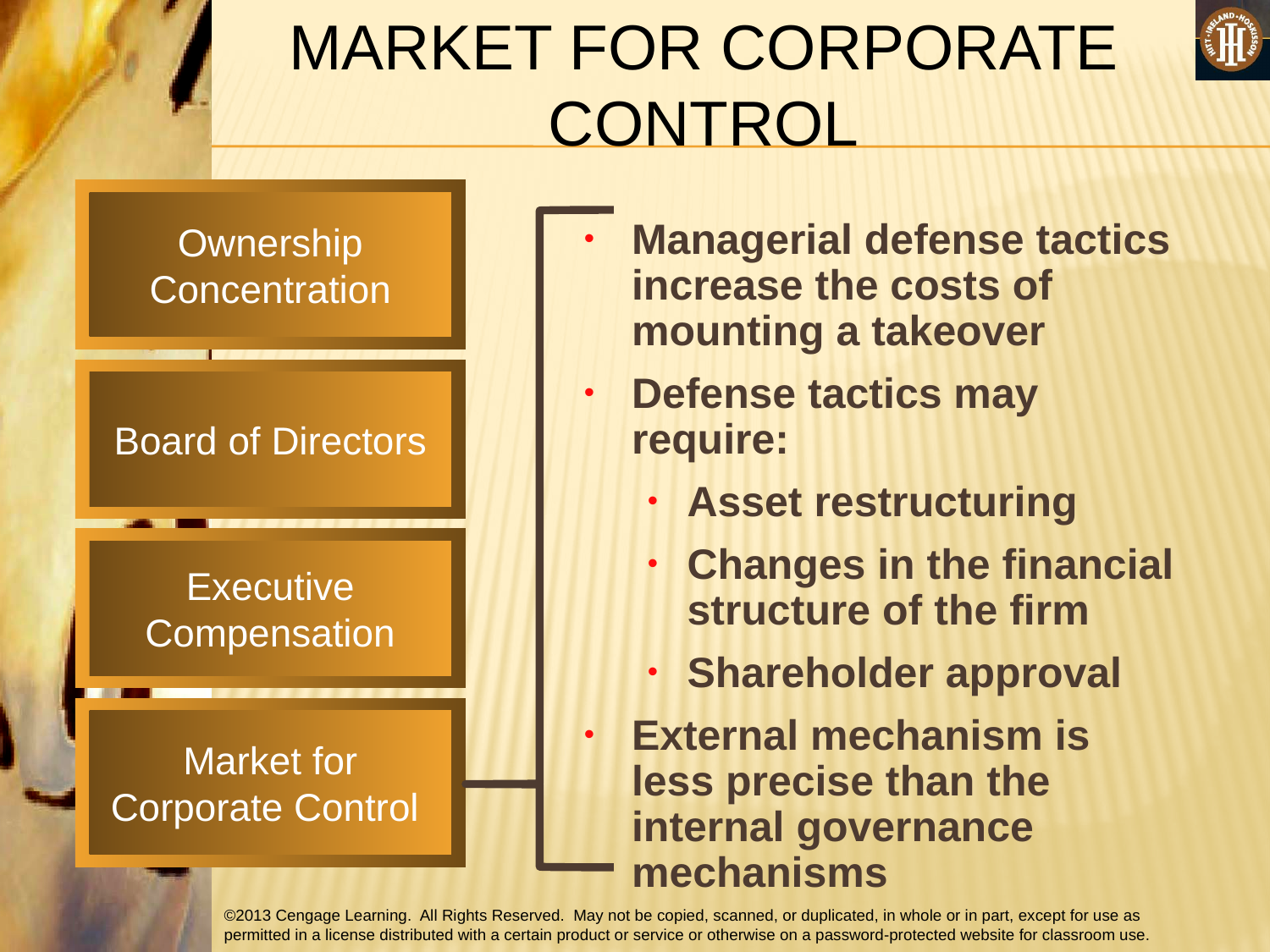

MARKET FOR CORPORATE CONTROL

Ownership
Concentration

Managerial defense tactics increase the costs of mounting a takeover
Defense tactics may require:
Asset restructuring
Changes in the financial structure of the firm
Shareholder approval
External mechanism is less precise than the internal governance mechanisms

Board of Directors

Executive
Compensation

Market for
Corporate Control